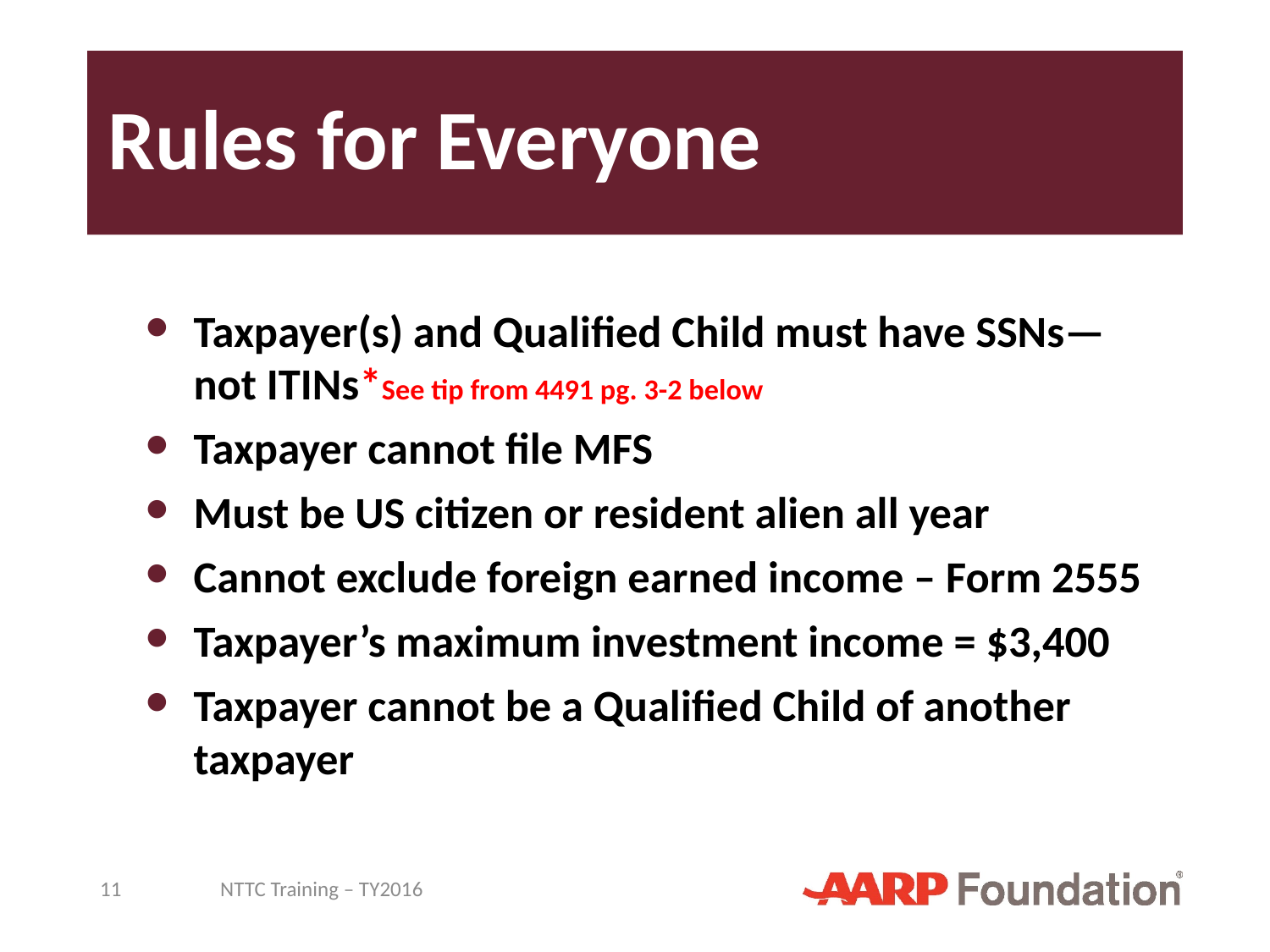

# Rules for Everyone
Taxpayer(s) and Qualified Child must have SSNs—not ITINs*See tip from 4491 pg. 3-2 below
Taxpayer cannot file MFS
Must be US citizen or resident alien all year
Cannot exclude foreign earned income – Form 2555
Taxpayer’s maximum investment income = $3,400
Taxpayer cannot be a Qualified Child of another taxpayer
11
NTTC Training – TY2016